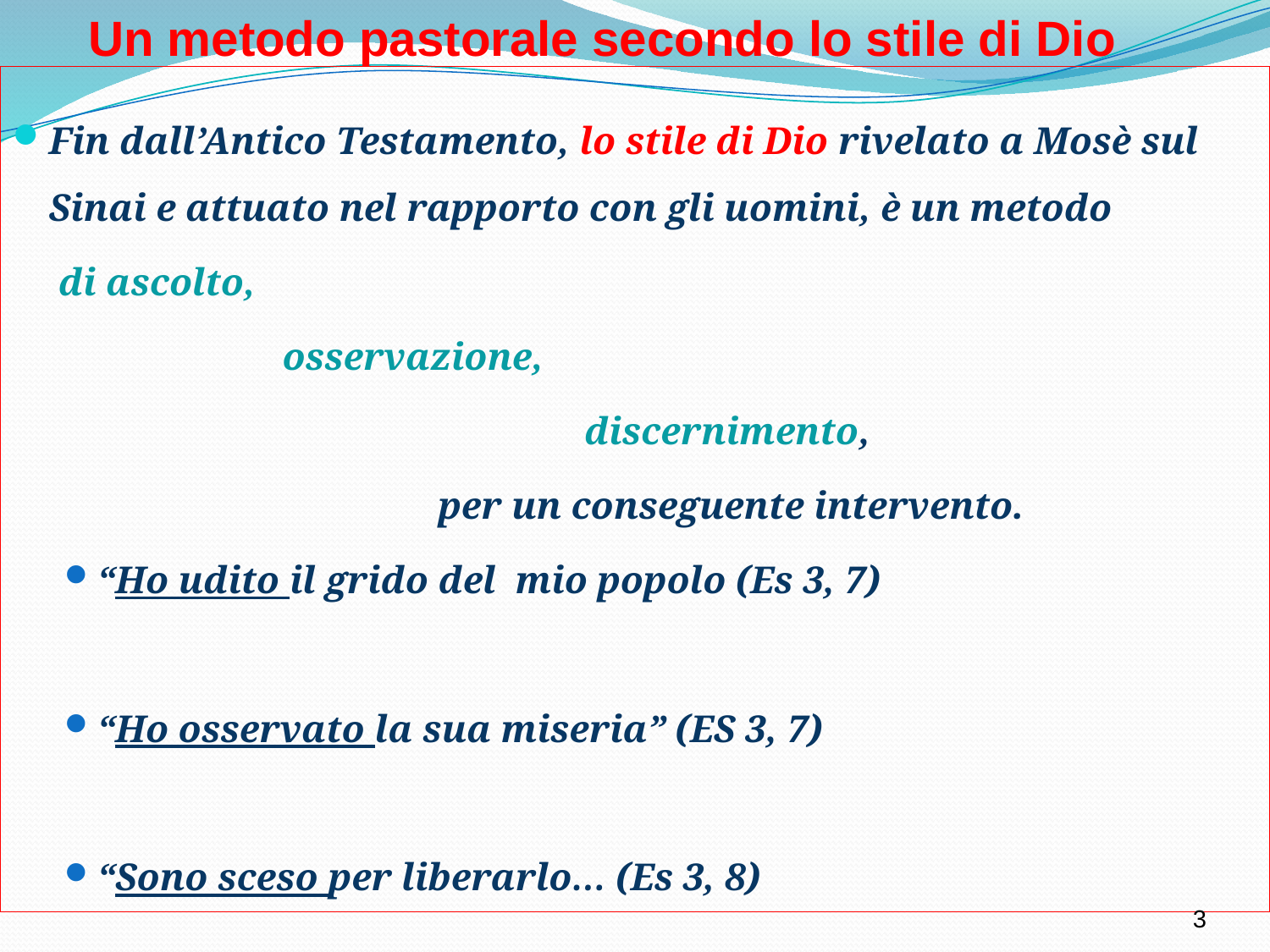

# Un metodo pastorale secondo lo stile di Dio

Fin dall’Antico Testamento, lo stile di Dio rivelato a Mosè sul Sinai e attuato nel rapporto con gli uomini, è un metodo
	 di ascolto,
	                        osservazione,
	                                                       discernimento,
	                                        per un conseguente intervento.
“Ho udito il grido del  mio popolo (Es 3, 7)

“Ho osservato la sua miseria” (ES 3, 7)

“Sono sceso per liberarlo… (Es 3, 8)
3